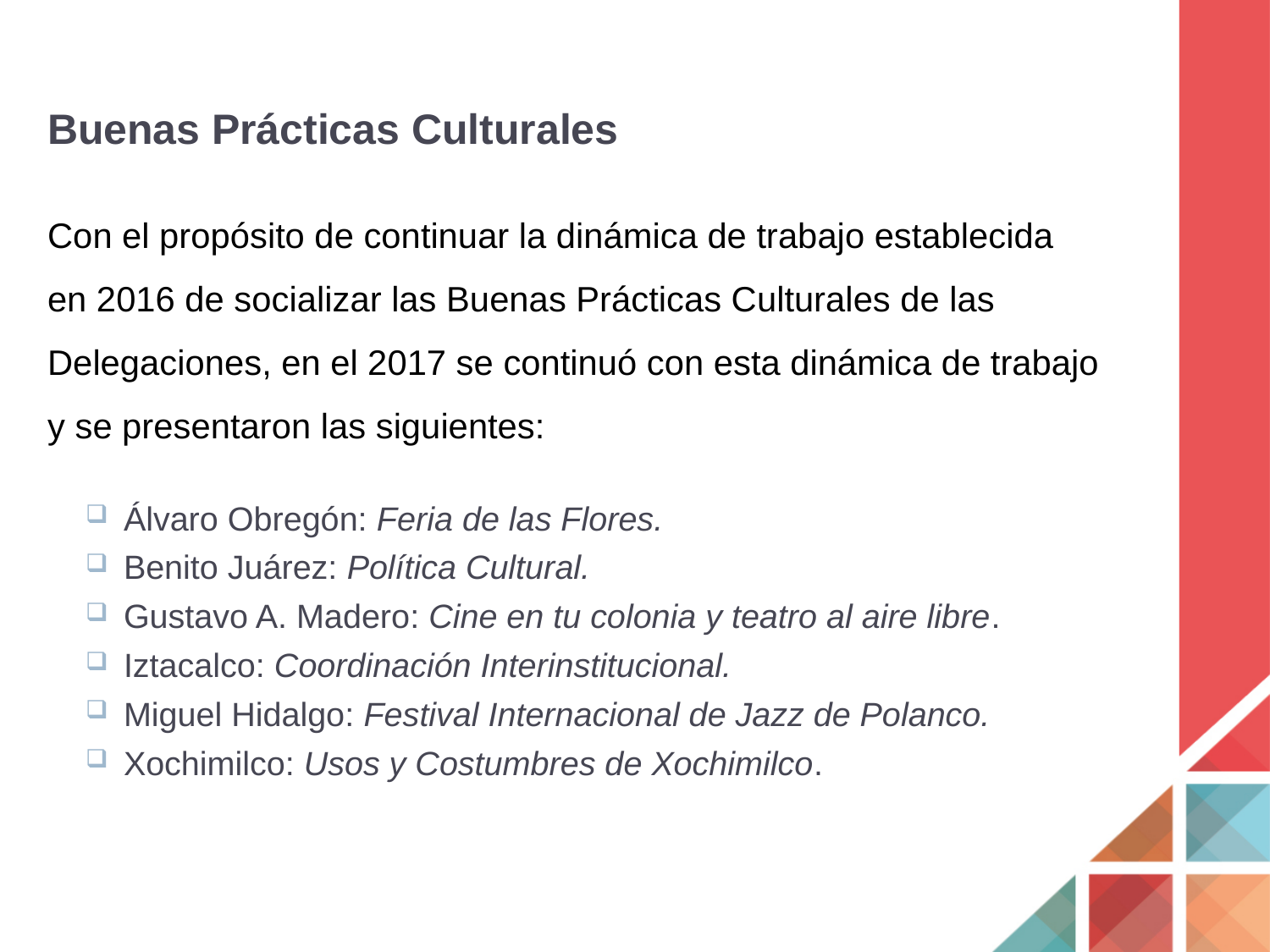

# Buenas Prácticas Culturales
Con el propósito de continuar la dinámica de trabajo establecida en 2016 de socializar las Buenas Prácticas Culturales de las Delegaciones, en el 2017 se continuó con esta dinámica de trabajo y se presentaron las siguientes:

Álvaro Obregón: Feria de las Flores.
Benito Juárez: Política Cultural.
Gustavo A. Madero: Cine en tu colonia y teatro al aire libre.
Iztacalco: Coordinación Interinstitucional.
Miguel Hidalgo: Festival Internacional de Jazz de Polanco.
Xochimilco: Usos y Costumbres de Xochimilco.